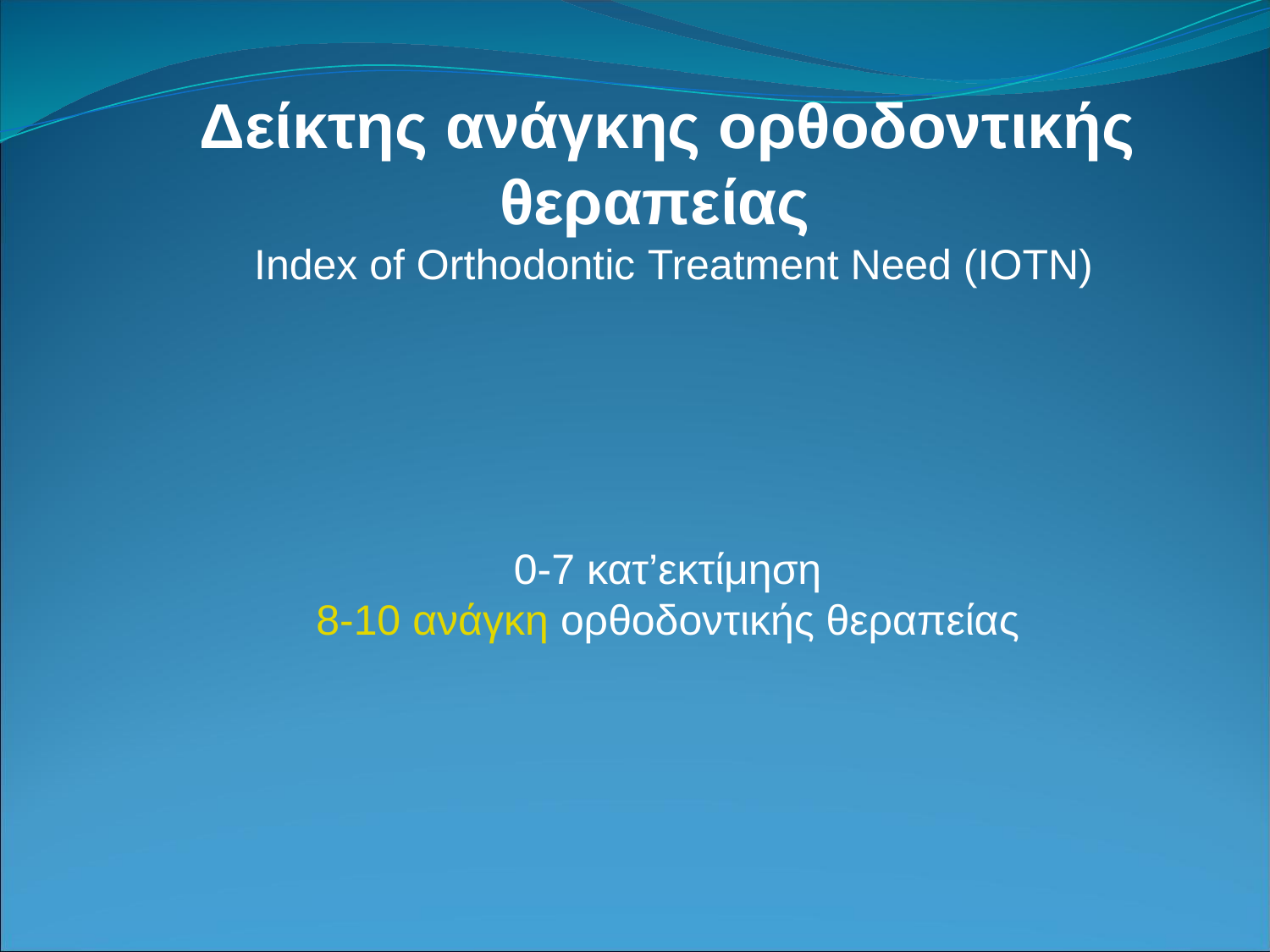

Δείκτης ανάγκης ορθοδοντικής θεραπείας
 Index of Orthodontic Treatment Need (IOTN)

0-7 κατ’εκτίμηση
8-10 ανάγκη ορθοδοντικής θεραπείας